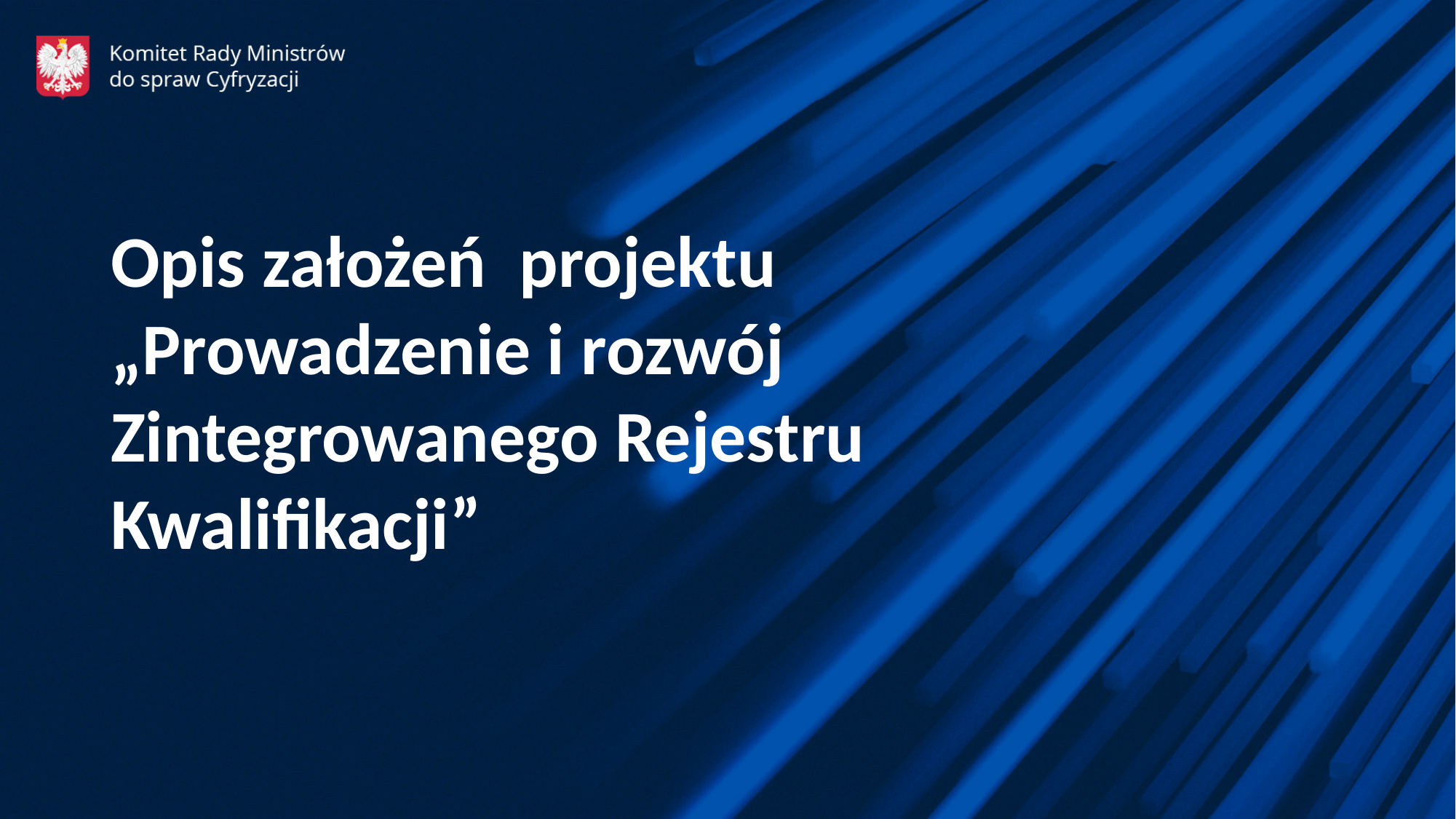

Opis założeń  projektu
„Prowadzenie i rozwój Zintegrowanego Rejestru Kwalifikacji”